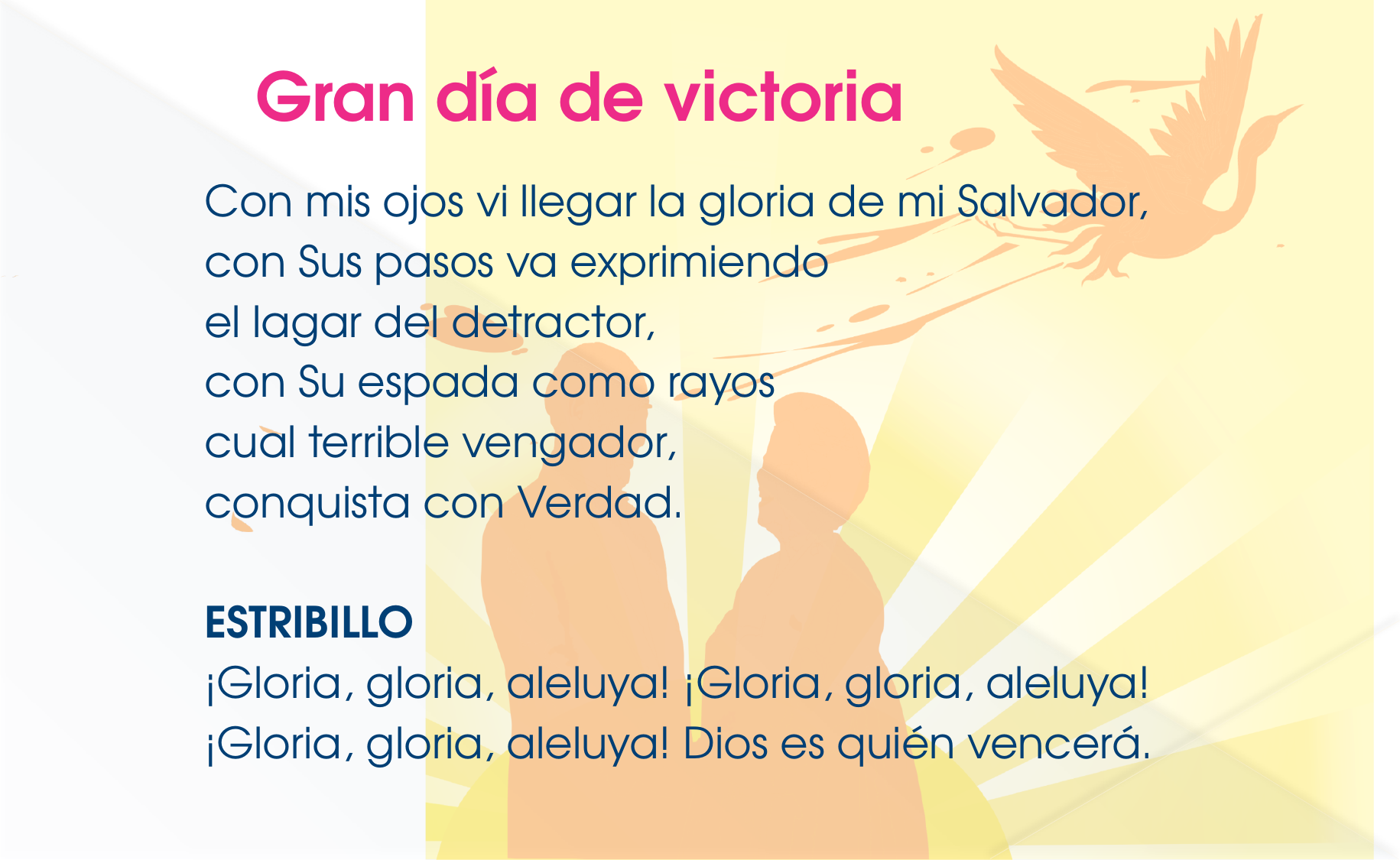

# Gran día de victoria
Con mis ojos vi llegar la gloria de mi Salvador,
con Sus pasos va exprimiendo
el lagar del detractor,
con Su espada como rayos
cual terrible vengador,
conquista con Verdad.

ESTRIBILLO
¡Gloria, gloria, aleluya! ¡Gloria, gloria, aleluya!
¡Gloria, gloria, aleluya! Dios es quién vencerá.